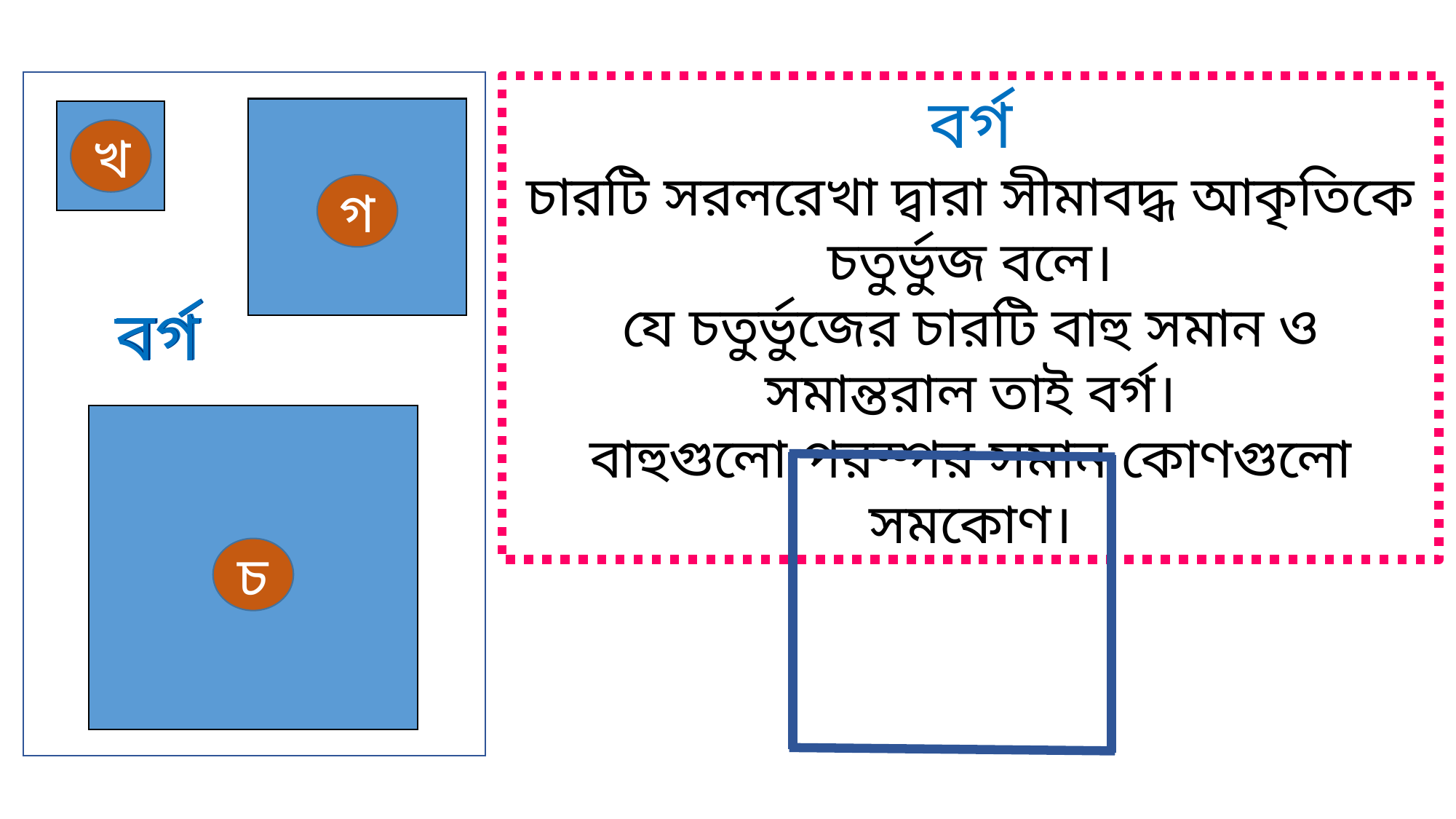

বর্গ
চারটি সরলরেখা দ্বারা সীমাবদ্ধ আকৃতিকে চতুর্ভুজ বলে।
যে চতুর্ভুজের চারটি বাহু সমান ও সমান্তরাল তাই বর্গ।
বাহুগুলো পরস্পর সমান কোণগুলো সমকোণ।

খ
গ
বর্গ
বর্গ
বর্গ

চ